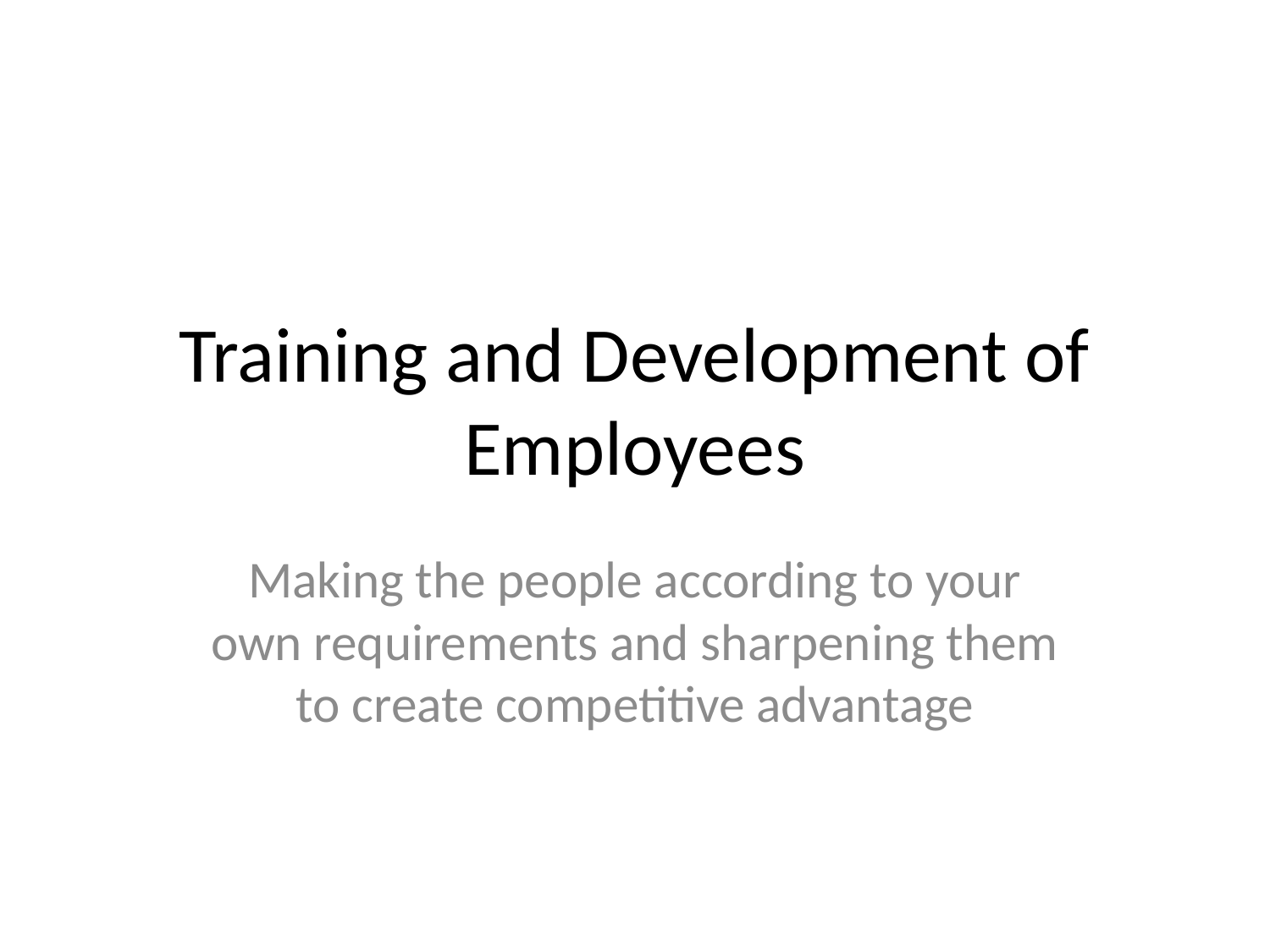

# Training and Development of Employees
Making the people according to your own requirements and sharpening them to create competitive advantage